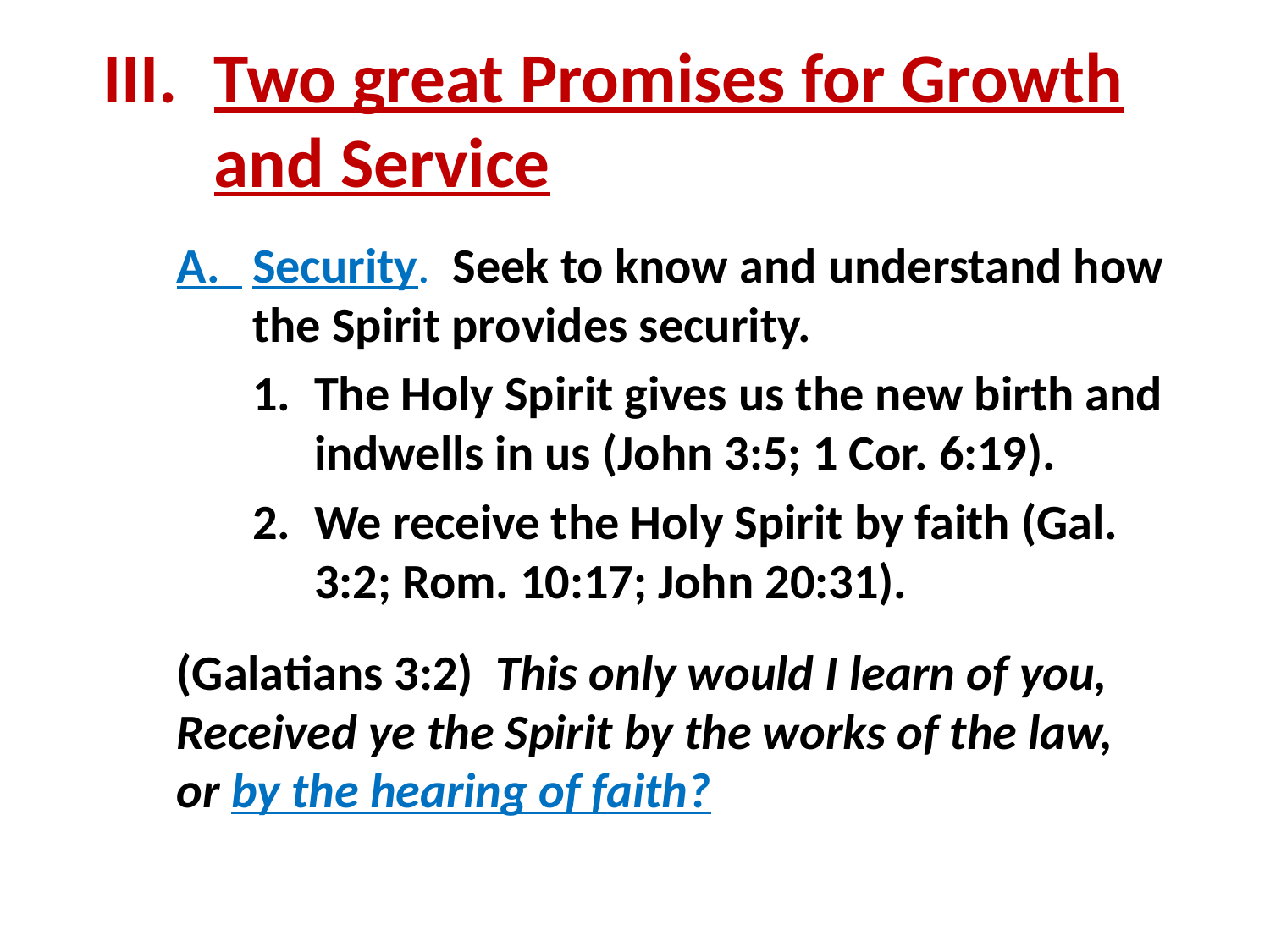

III. 	Two great Promises for Growth and Service
A.  	Security.  Seek to know and understand how the Spirit provides security.
1.  	The Holy Spirit gives us the new birth and indwells in us (John 3:5; 1 Cor. 6:19).
2.  	We receive the Holy Spirit by faith (Gal. 3:2; Rom. 10:17; John 20:31).
(Galatians 3:2)  This only would I learn of you, Received ye the Spirit by the works of the law, or by the hearing of faith?